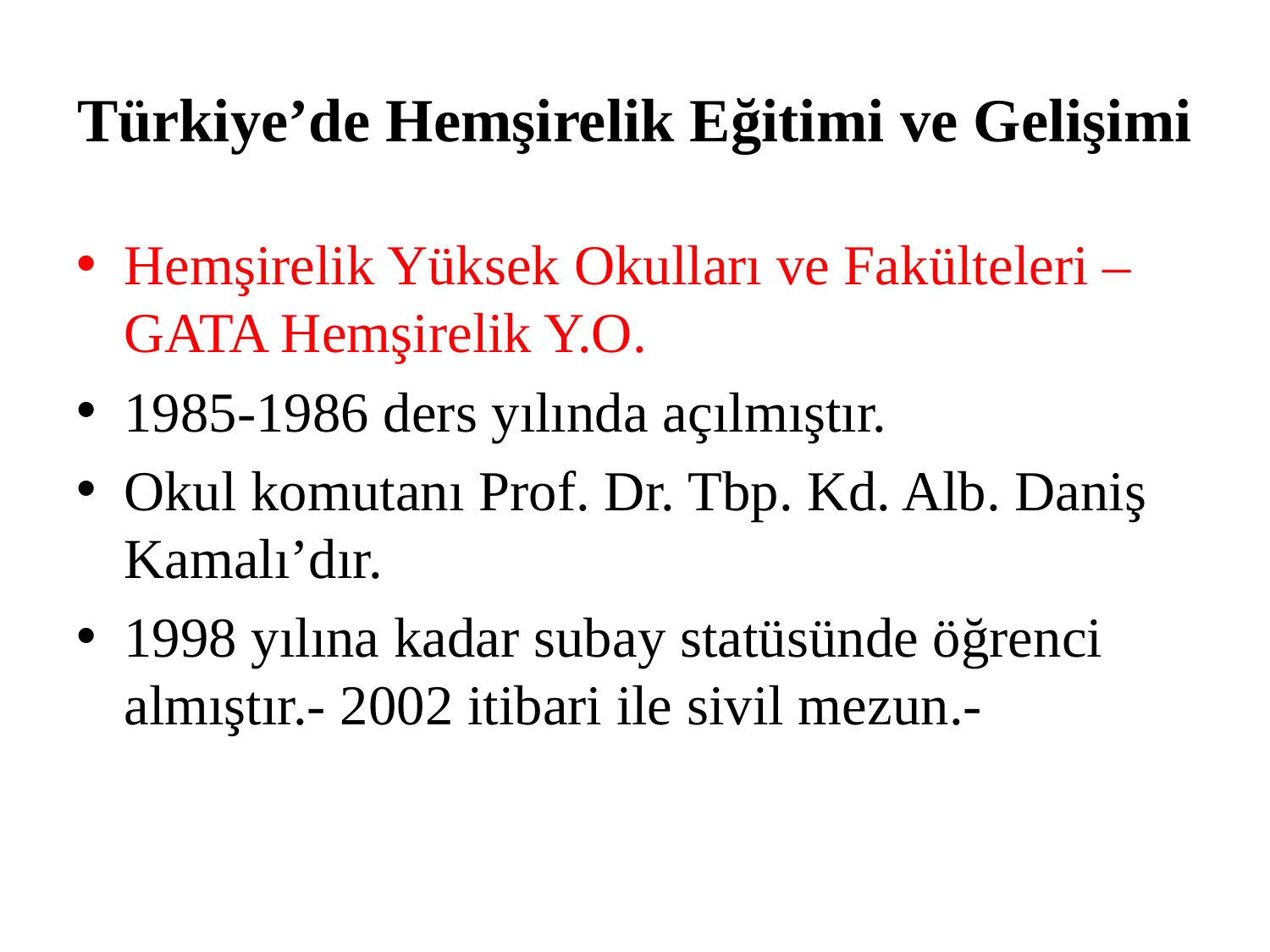

# Türkiye’de Hemşirelik Eğitimi ve Gelişimi
Hemşirelik Yüksek Okulları ve Fakülteleri – GATA Hemşirelik Y.O.
1985-1986 ders yılında açılmıştır.
Okul komutanı Prof. Dr. Tbp. Kd. Alb. Daniş Kamalı’dır.
1998 yılına kadar subay statüsünde öğrenci almıştır.- 2002 itibari ile sivil mezun.-